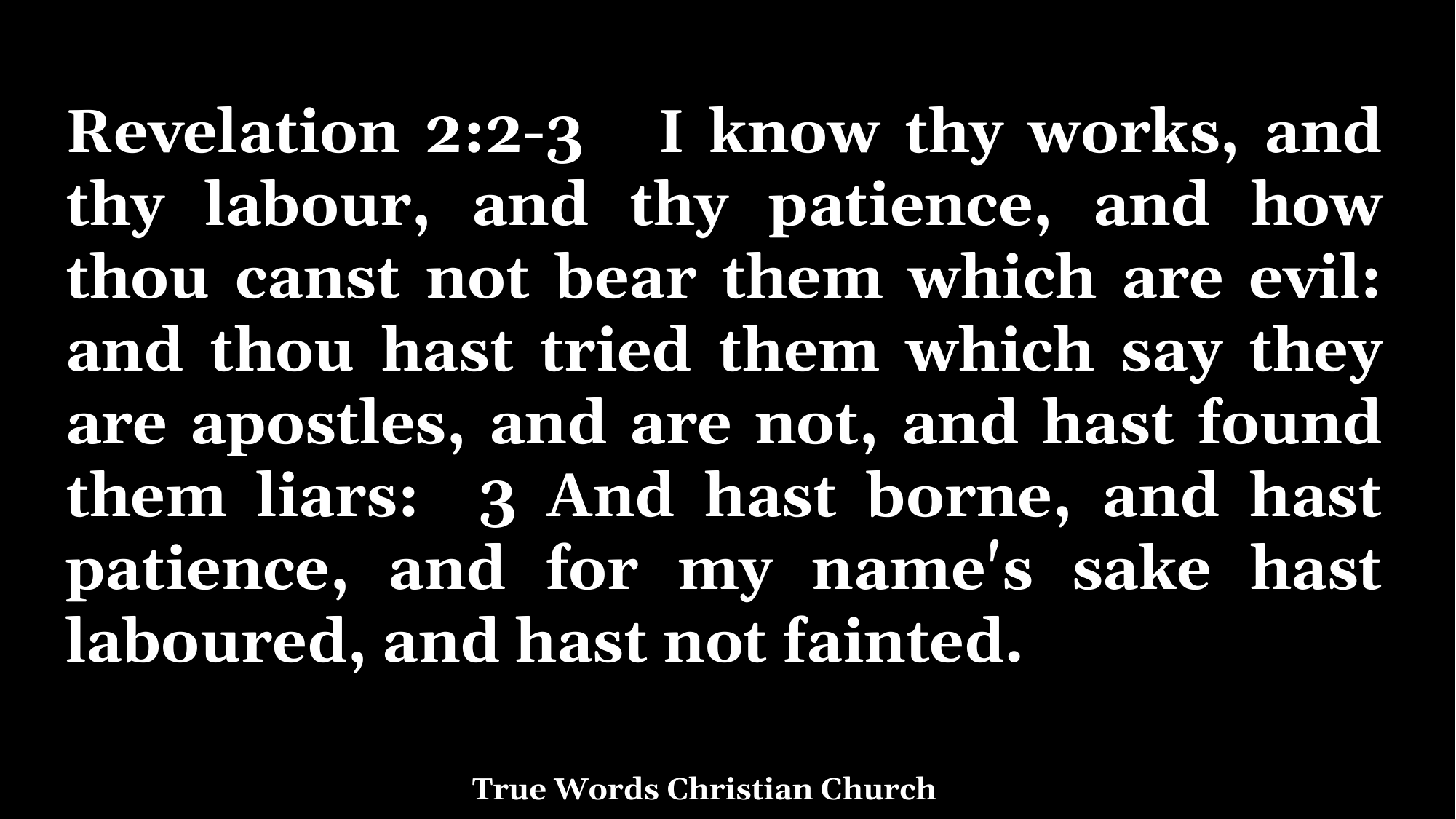

Revelation 2:2-3   I know thy works, and thy labour, and thy patience, and how thou canst not bear them which are evil: and thou hast tried them which say they are apostles, and are not, and hast found them liars:  3 And hast borne, and hast patience, and for my name's sake hast laboured, and hast not fainted.
True Words Christian Church